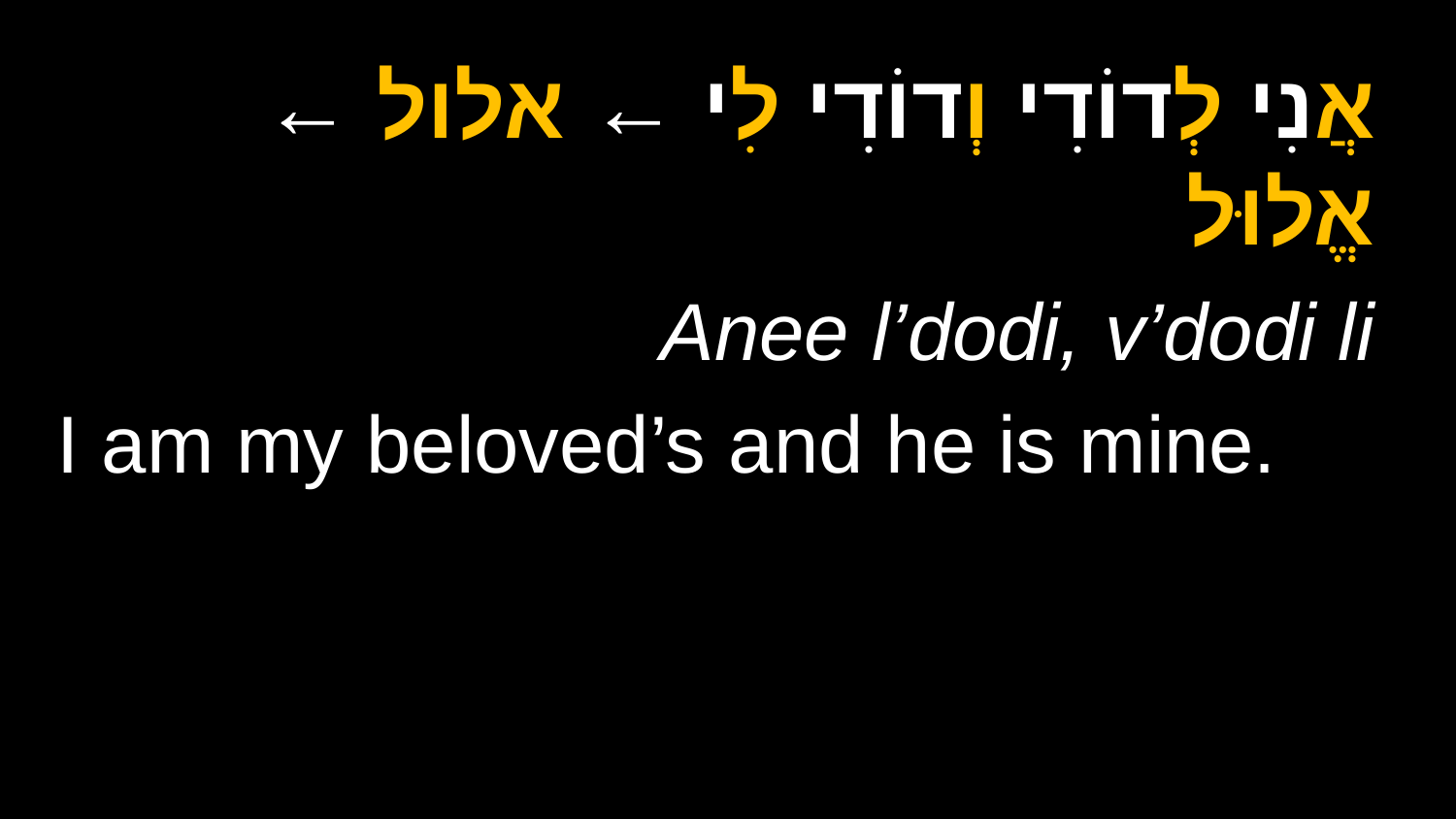

אֲנִי לְדוֹדִי וְדוֹדִי לִי ← אלול ← אֱלוּל
Anee l’dodi, v’dodi li
I am my beloved’s and he is mine.
1